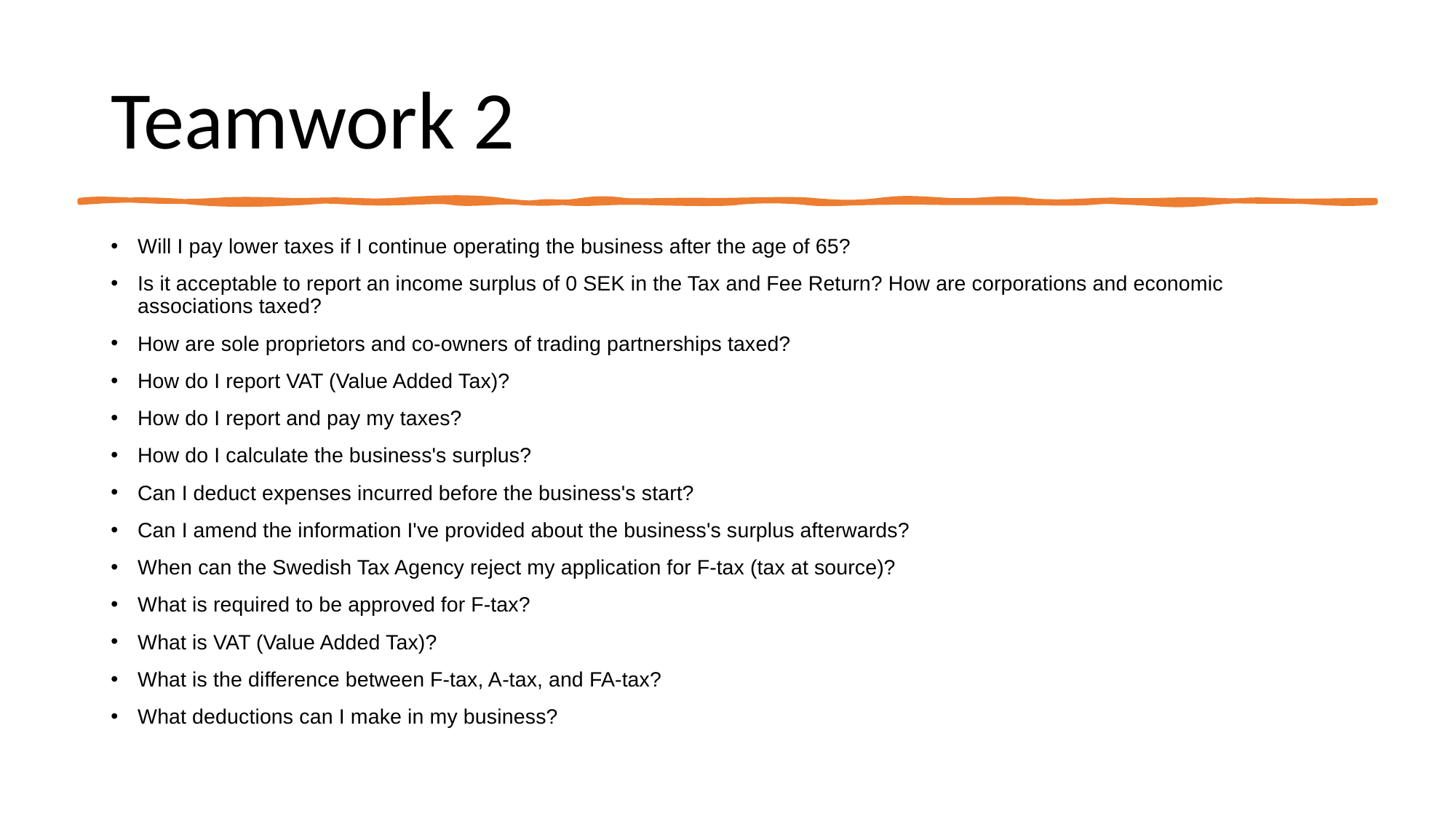

# Teamwork 2

Will I pay lower taxes if I continue operating the business after the age of 65?
Is it acceptable to report an income surplus of 0 SEK in the Tax and Fee Return? How are corporations and economic associations taxed?
How are sole proprietors and co-owners of trading partnerships taxed?
How do I report VAT (Value Added Tax)?
How do I report and pay my taxes?
How do I calculate the business's surplus?
Can I deduct expenses incurred before the business's start?
Can I amend the information I've provided about the business's surplus afterwards?
When can the Swedish Tax Agency reject my application for F-tax (tax at source)?
What is required to be approved for F-tax?
What is VAT (Value Added Tax)?
What is the difference between F-tax, A-tax, and FA-tax?
What deductions can I make in my business?